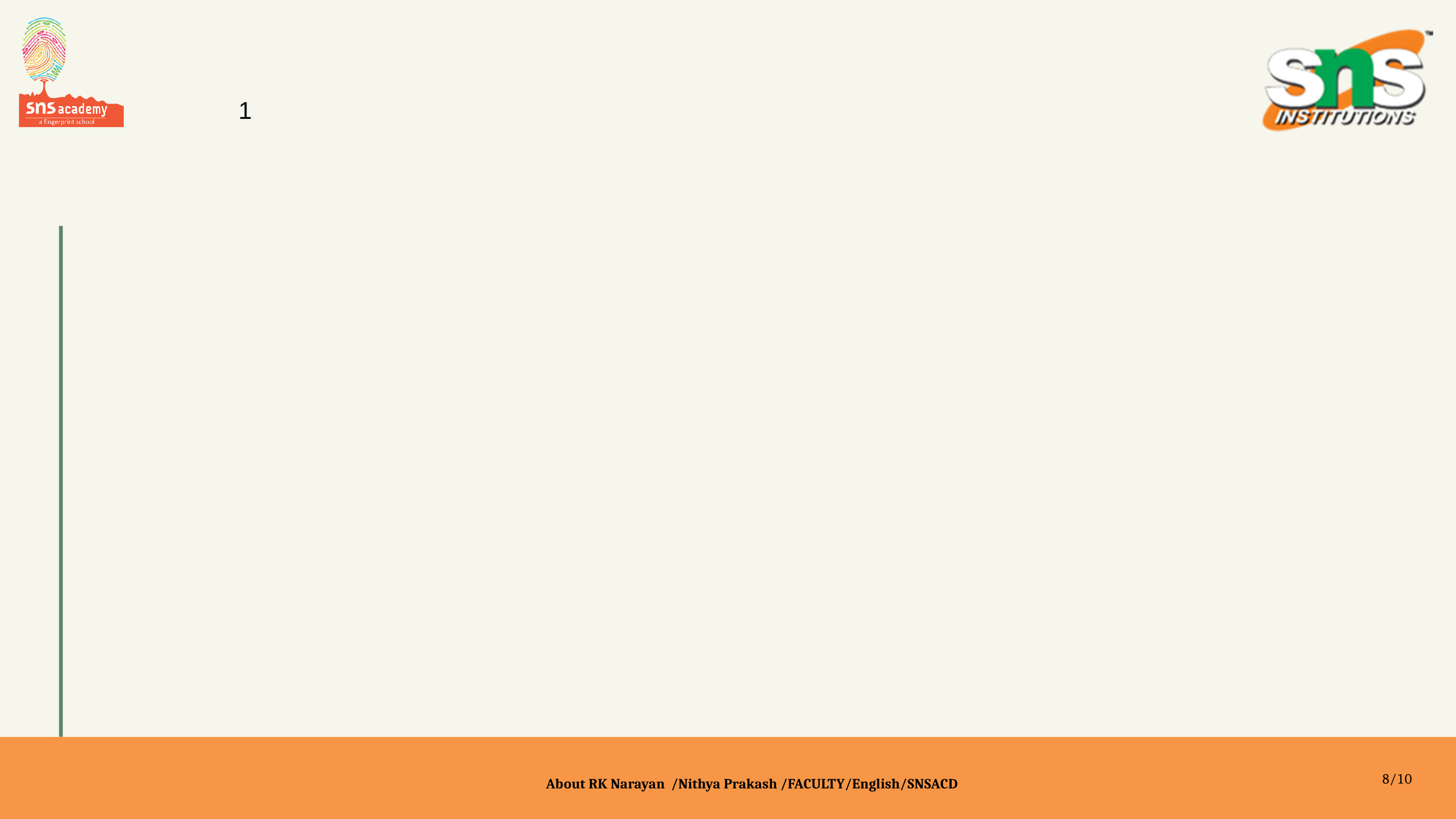

1

8/10
About RK Narayan  /Nithya Prakash /FACULTY/English/SNSACD